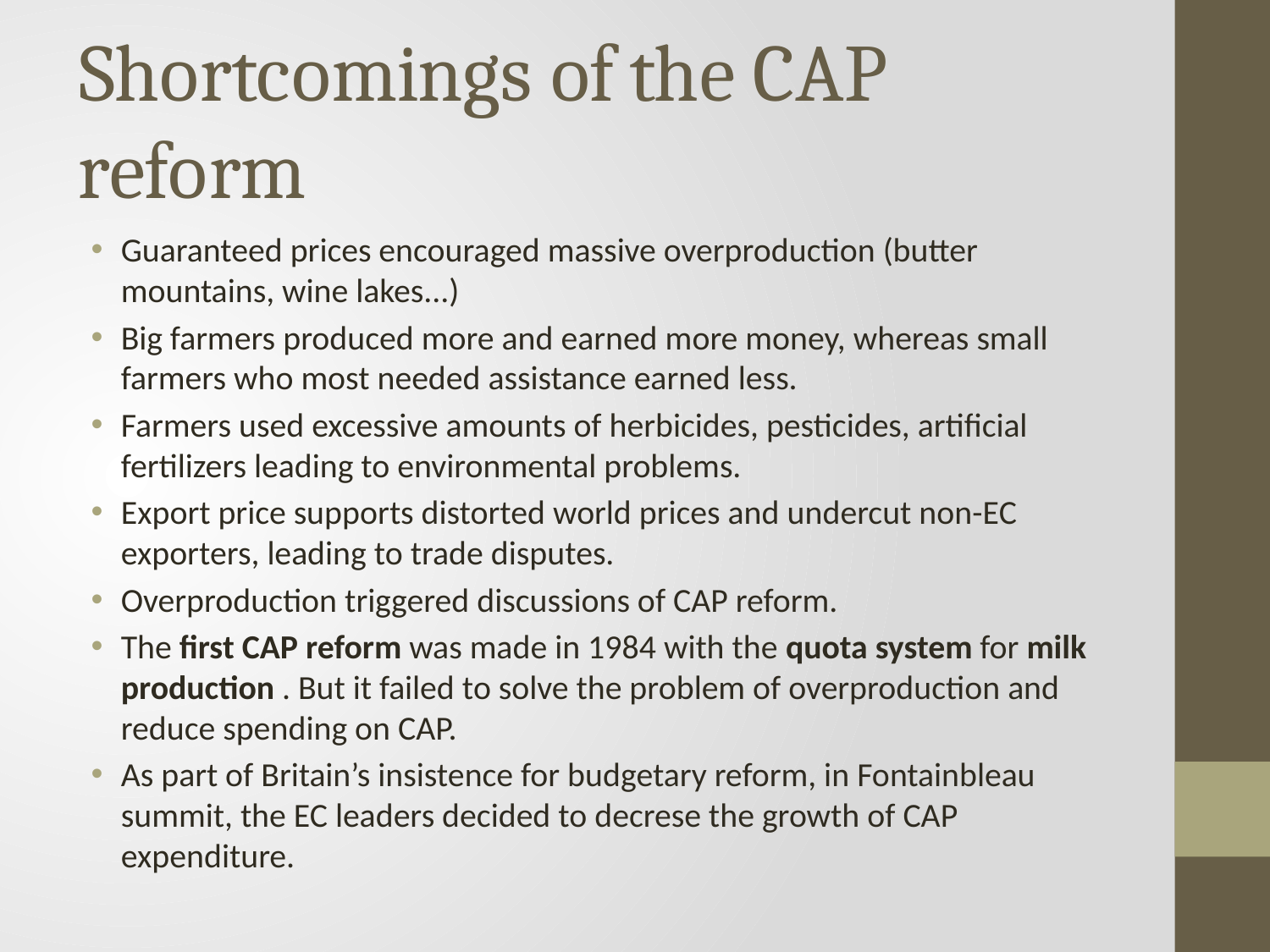

# Shortcomings of the CAP reform
Guaranteed prices encouraged massive overproduction (butter mountains, wine lakes...)
Big farmers produced more and earned more money, whereas small farmers who most needed assistance earned less.
Farmers used excessive amounts of herbicides, pesticides, artificial fertilizers leading to environmental problems.
Export price supports distorted world prices and undercut non-EC exporters, leading to trade disputes.
Overproduction triggered discussions of CAP reform.
The first CAP reform was made in 1984 with the quota system for milk production . But it failed to solve the problem of overproduction and reduce spending on CAP.
As part of Britain’s insistence for budgetary reform, in Fontainbleau summit, the EC leaders decided to decrese the growth of CAP expenditure.